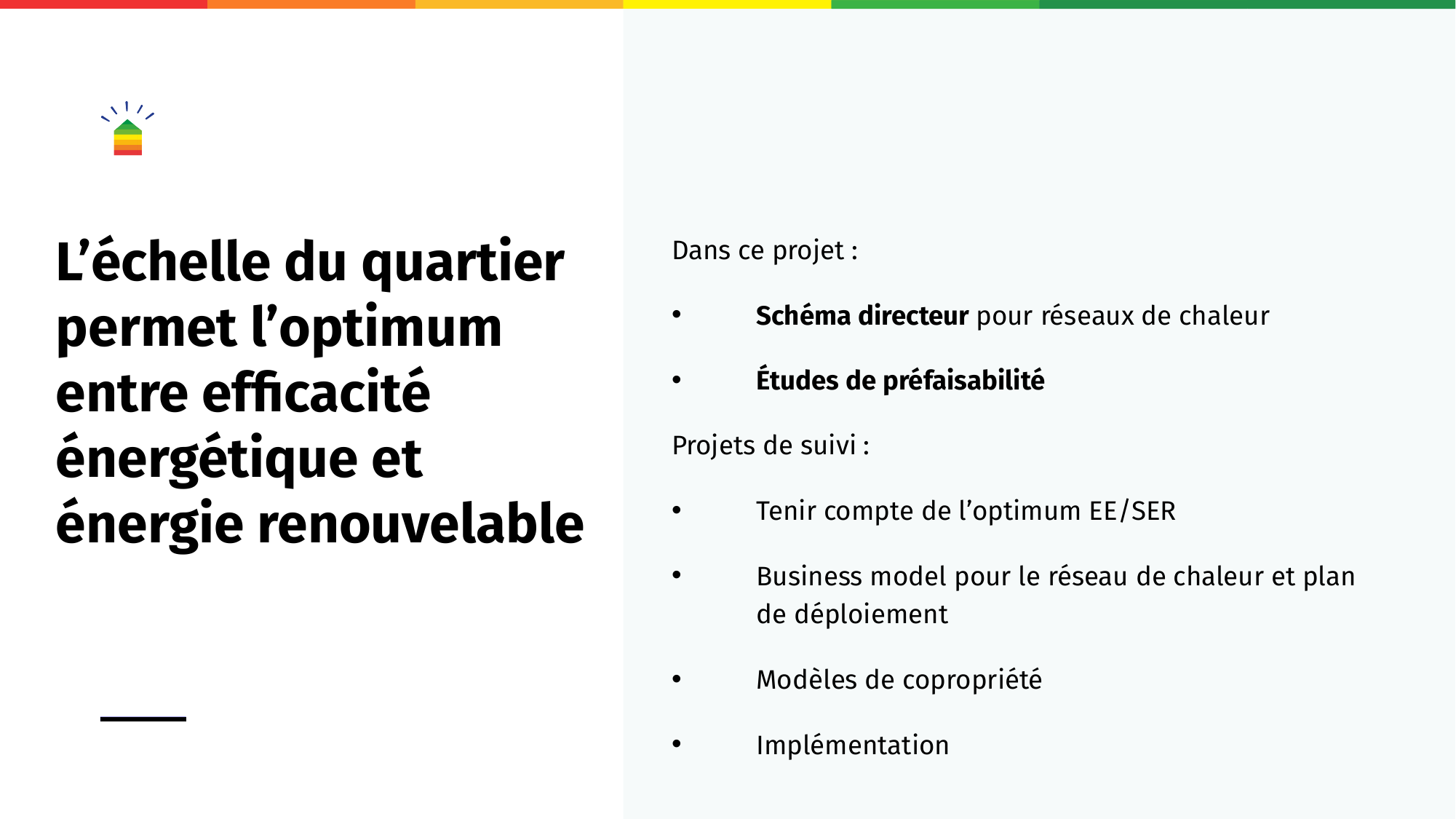

# L’échelle du quartier permet l’optimum entre efficacité énergétique et énergie renouvelable
Dans ce projet :
Schéma directeur pour réseaux de chaleur
Études de préfaisabilité
Projets de suivi :
Tenir compte de l’optimum EE/SER
Business model pour le réseau de chaleur et plan de déploiement
Modèles de copropriété
Implémentation